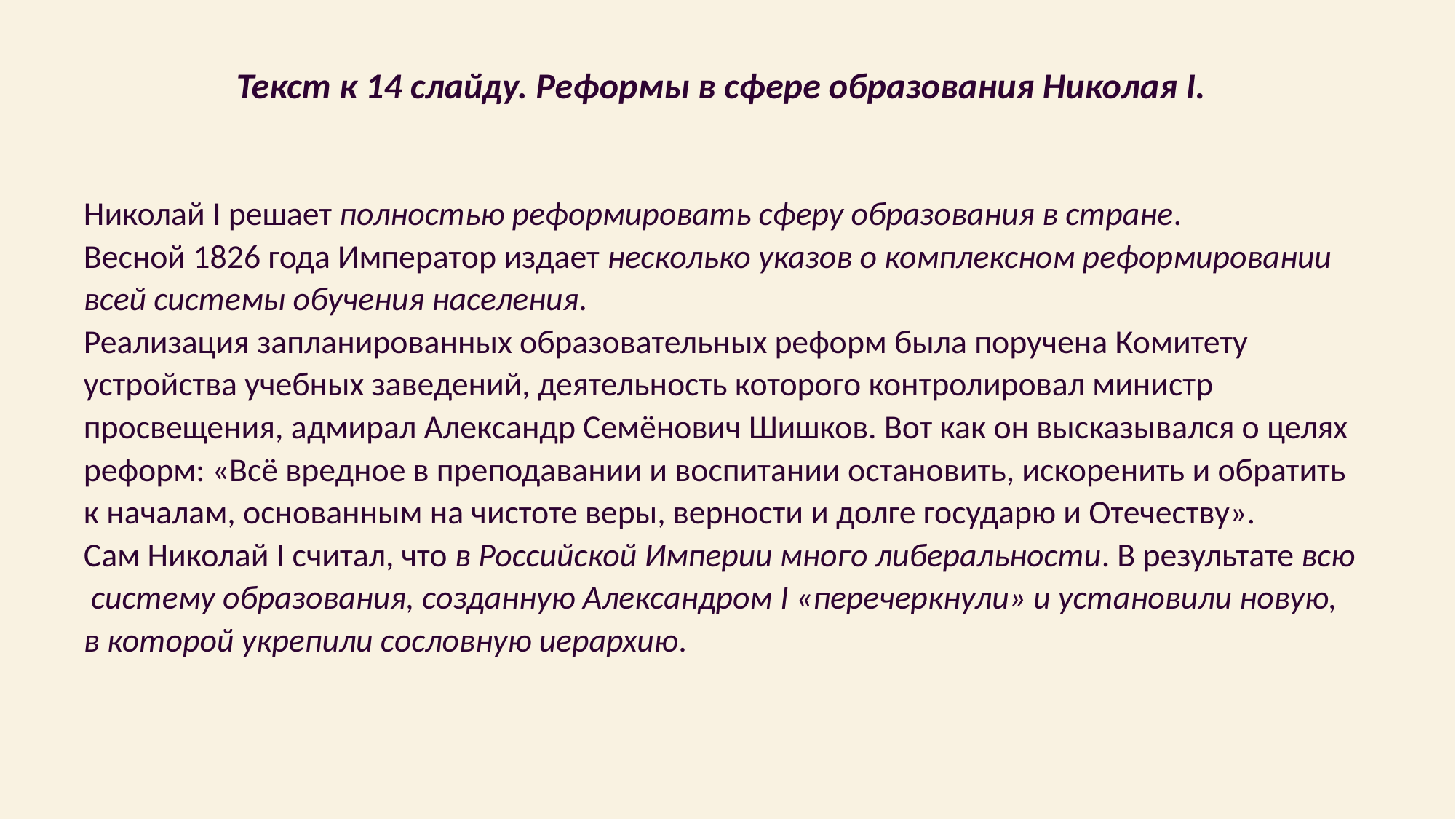

# Текст к 14 слайду. Реформы в сфере образования Николая I.
Николай I решает полностью реформировать сферу образования в стране.
Весной 1826 года Император издает несколько указов о комплексном реформировании
всей системы обучения населения.
Реализация запланированных образовательных реформ была поручена Комитету
устройства учебных заведений, деятельность которого контролировал министр
просвещения, адмирал Александр Семёнович Шишков. Вот как он высказывался о целях
реформ: «Всё вредное в преподавании и воспитании остановить, искоренить и обратить
к началам, основанным на чистоте веры, верности и долге государю и Отечеству».
Сам Николай I считал, что в Российской Империи много либеральности. В результате всю
 систему образования, созданную Александром I «перечеркнули» и установили новую,
в которой укрепили сословную иерархию.